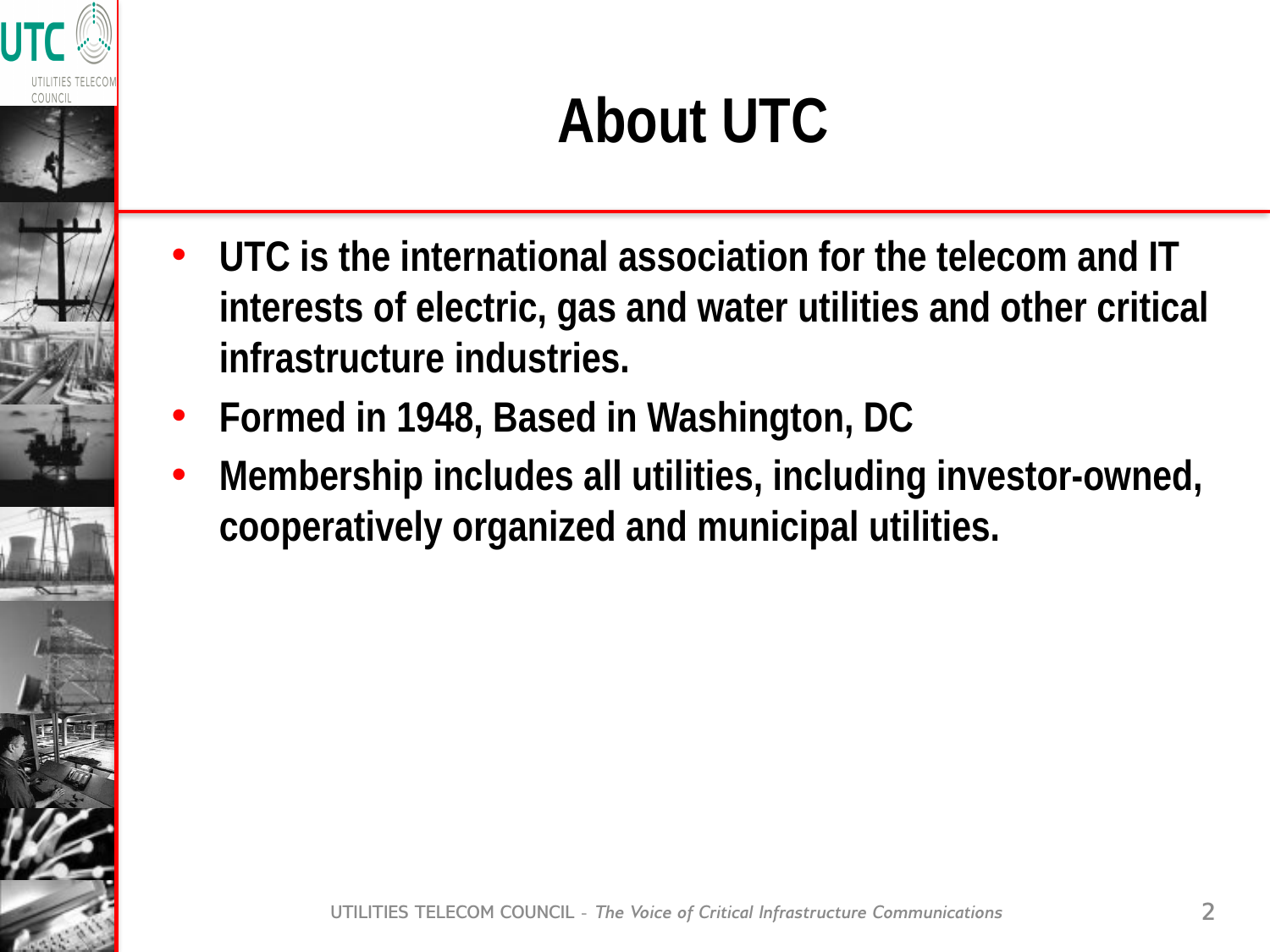

# About UTC
UTC is the international association for the telecom and IT interests of electric, gas and water utilities and other critical infrastructure industries.
Formed in 1948, Based in Washington, DC
Membership includes all utilities, including investor-owned, cooperatively organized and municipal utilities.

UTILITIES TELECOM COUNCIL - The Voice of Critical Infrastructure Communications
2